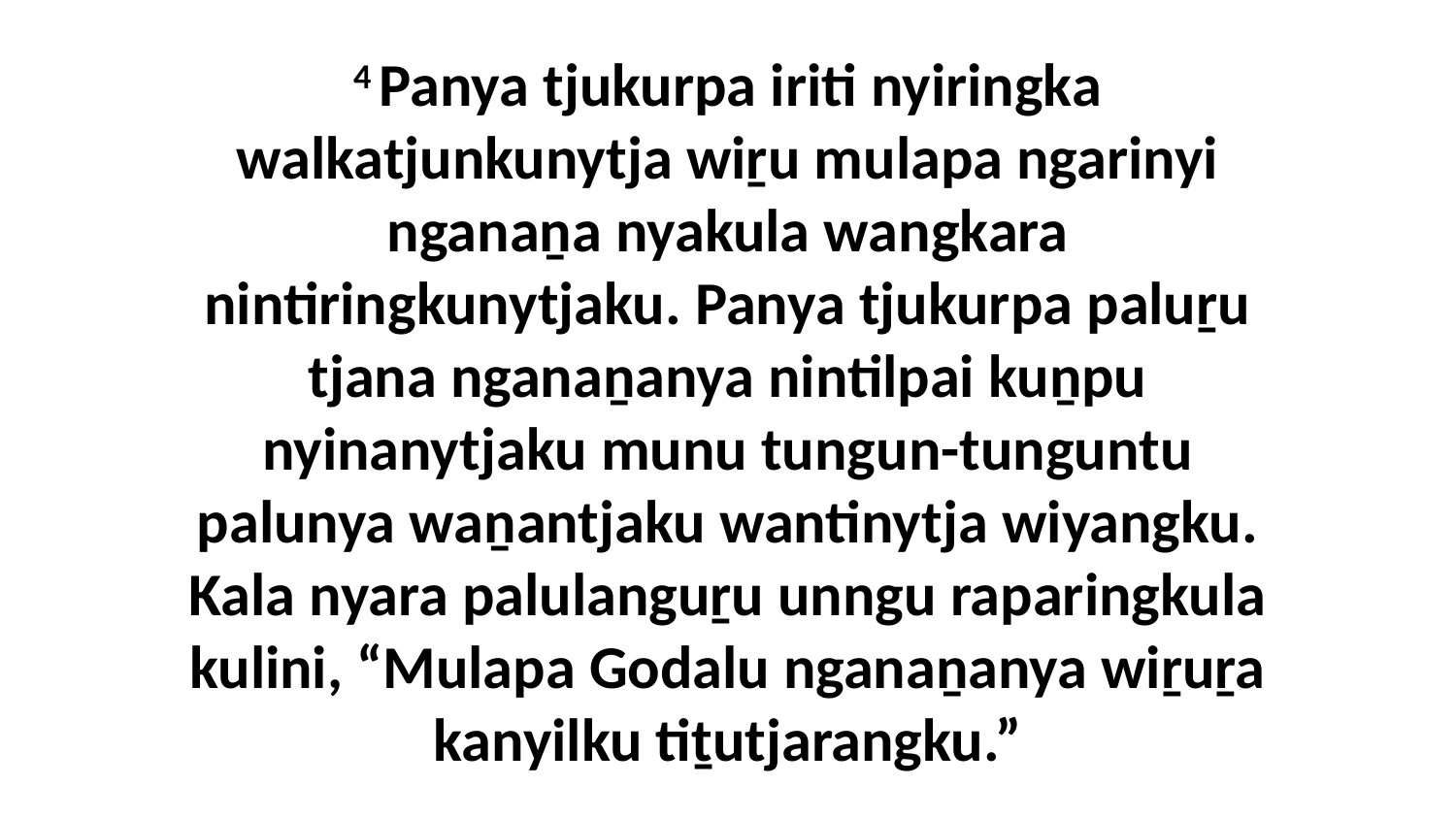

4 Panya tjukurpa iriti nyiringka walkatjunkunytja wiṟu mulapa ngarinyi nganaṉa nyakula wangkara nintiringkunytjaku. Panya tjukurpa paluṟu tjana nganaṉanya nintilpai kuṉpu nyinanytjaku munu tungun-tunguntu palunya waṉantjaku wantinytja wiyangku. Kala nyara palulanguṟu unngu raparingkula kulini, “Mulapa Godalu nganaṉanya wiṟuṟa kanyilku tiṯutjarangku.”